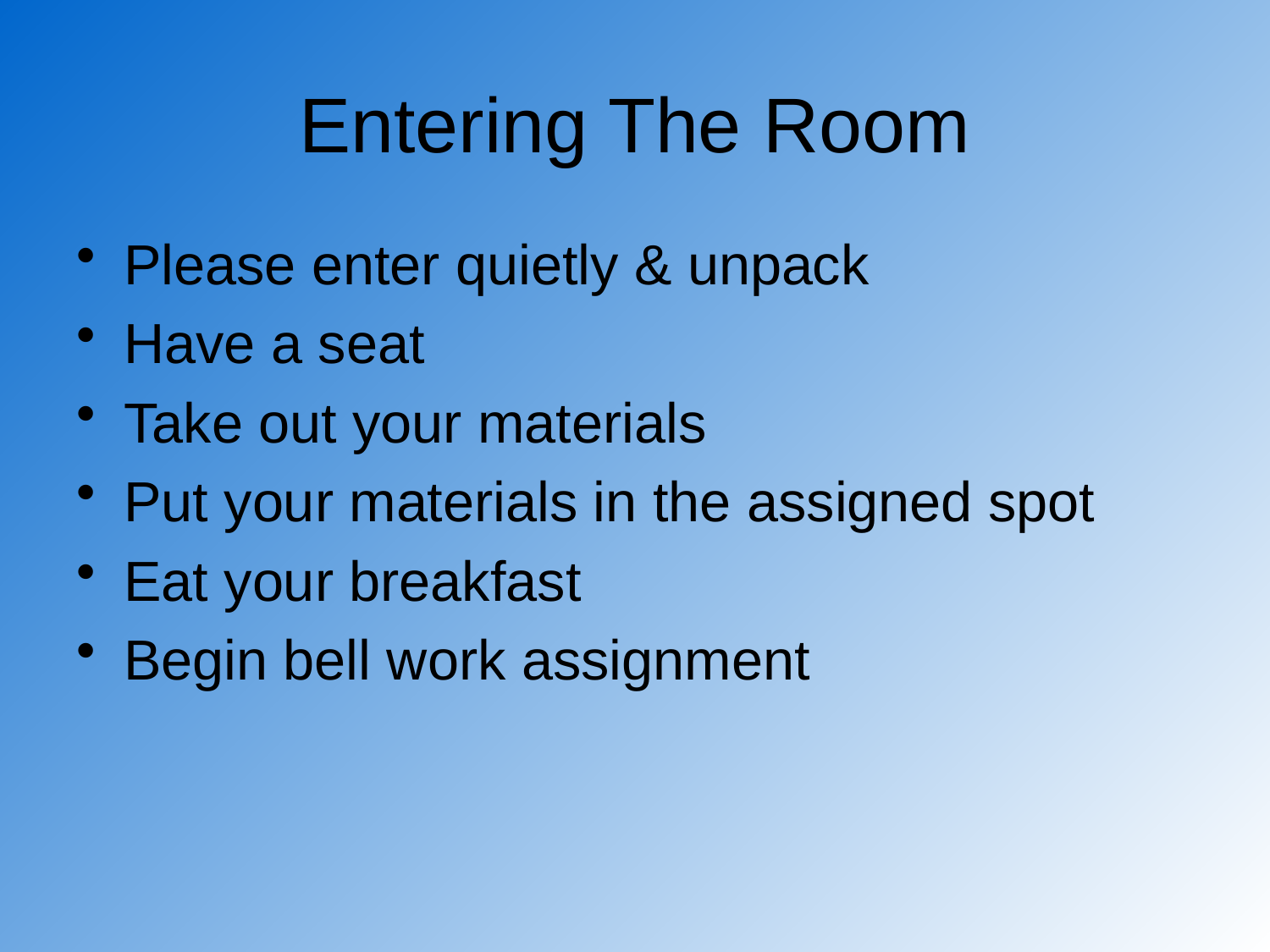

# Entering The Room
Please enter quietly & unpack
Have a seat
Take out your materials
Put your materials in the assigned spot
Eat your breakfast
Begin bell work assignment